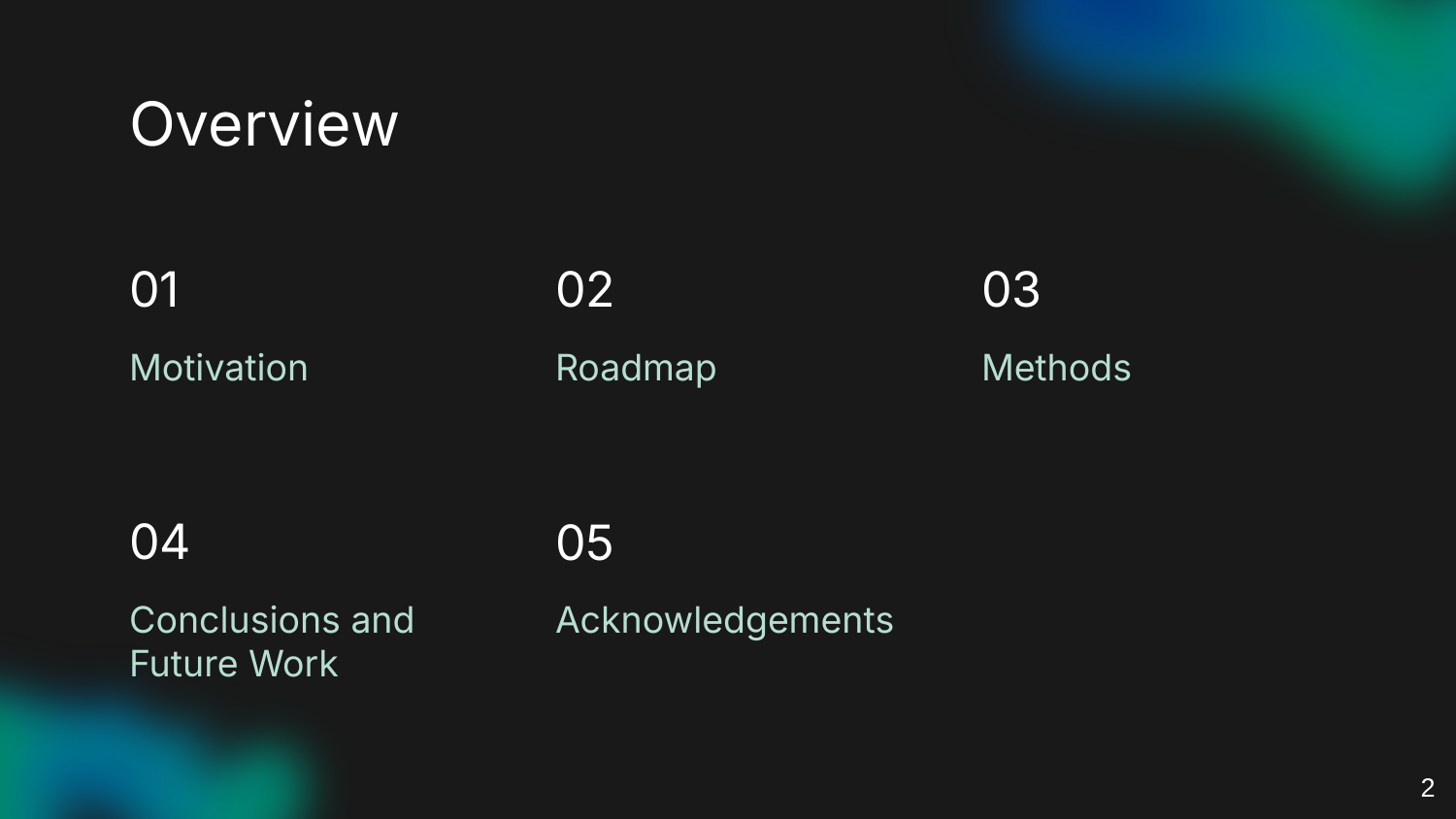

# Overview
01
02
03
Motivation
Roadmap
Methods
04
05
Conclusions and Future Work
Acknowledgements
2